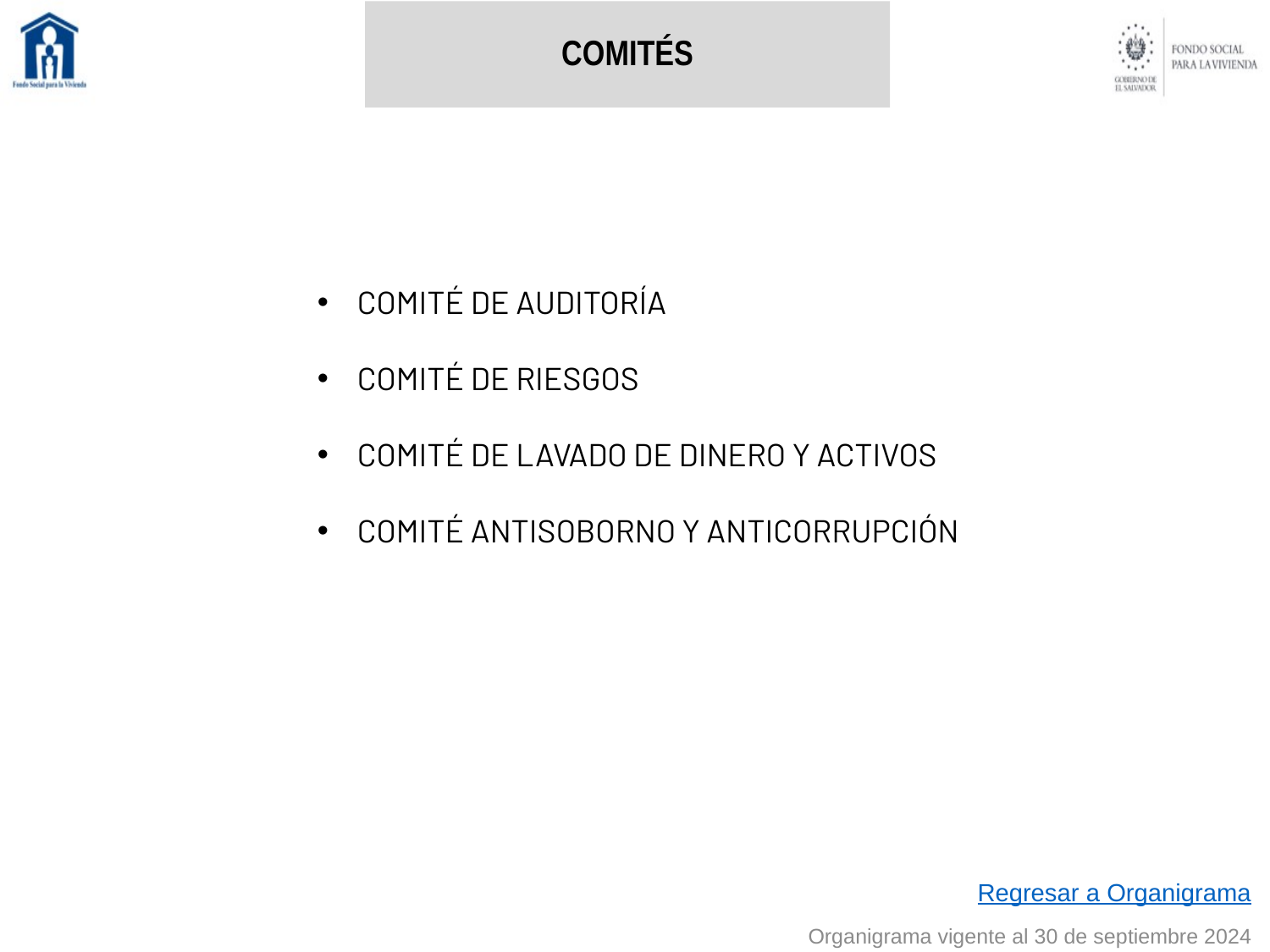

COMITÉS
COMITÉ DE AUDITORÍA

COMITÉ DE RIESGOS

COMITÉ DE LAVADO DE DINERO Y ACTIVOS

COMITÉ ANTISOBORNO Y ANTICORRUPCIÓN
Regresar a Organigrama
Organigrama vigente al 30 de septiembre 2024